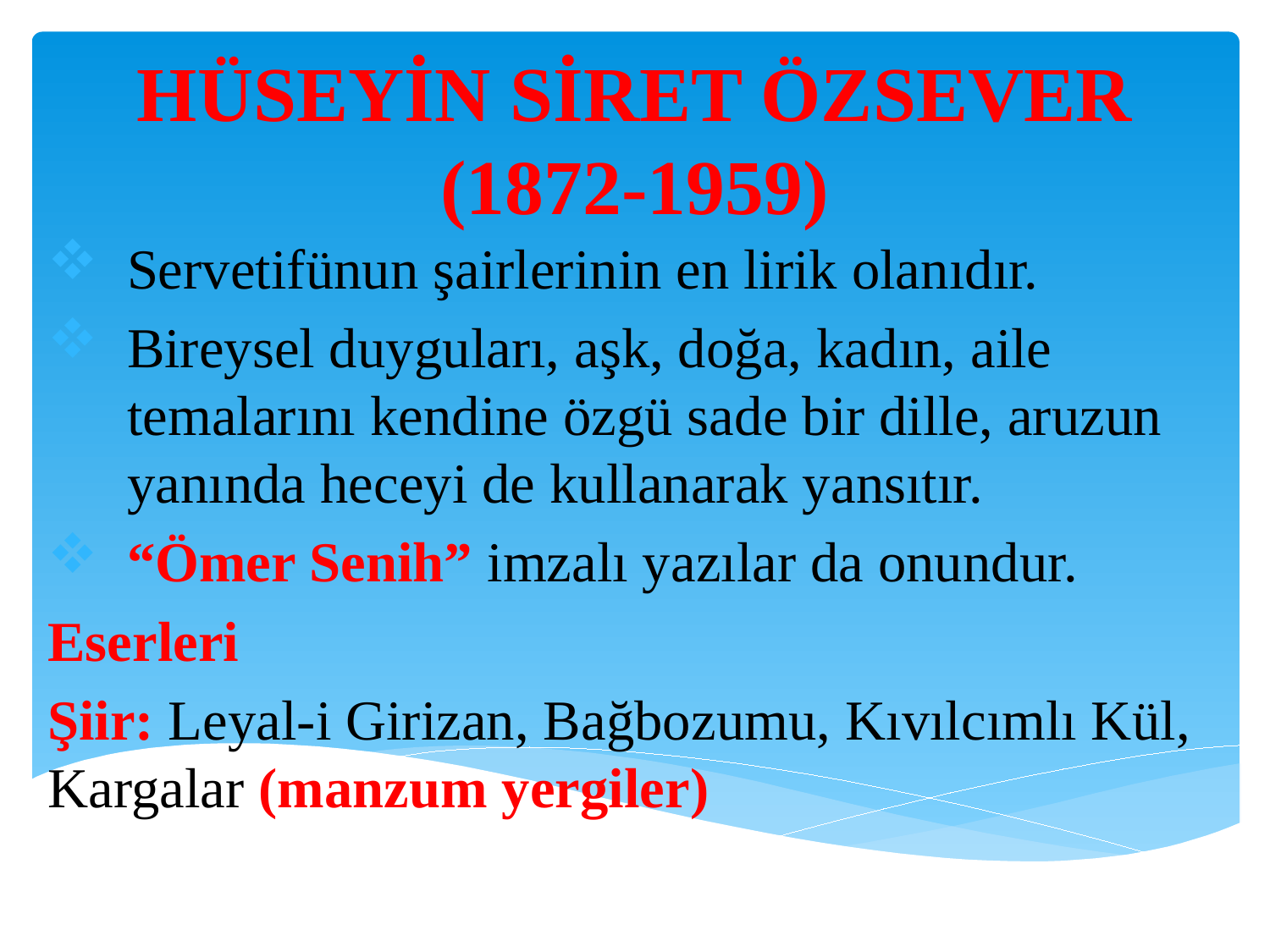

# HÜSEYİN SİRET ÖZSEVER (1872-1959)
Servetifünun şairlerinin en lirik olanıdır.
Bireysel duyguları, aşk, doğa, kadın, aile temalarını kendine özgü sade bir dille, aruzun yanında heceyi de kullanarak yansıtır.
“Ömer Senih” imzalı yazılar da onundur.
Eserleri
Şiir: Leyal-i Girizan, Bağbozumu, Kıvılcımlı Kül, Kargalar (manzum yergiler)